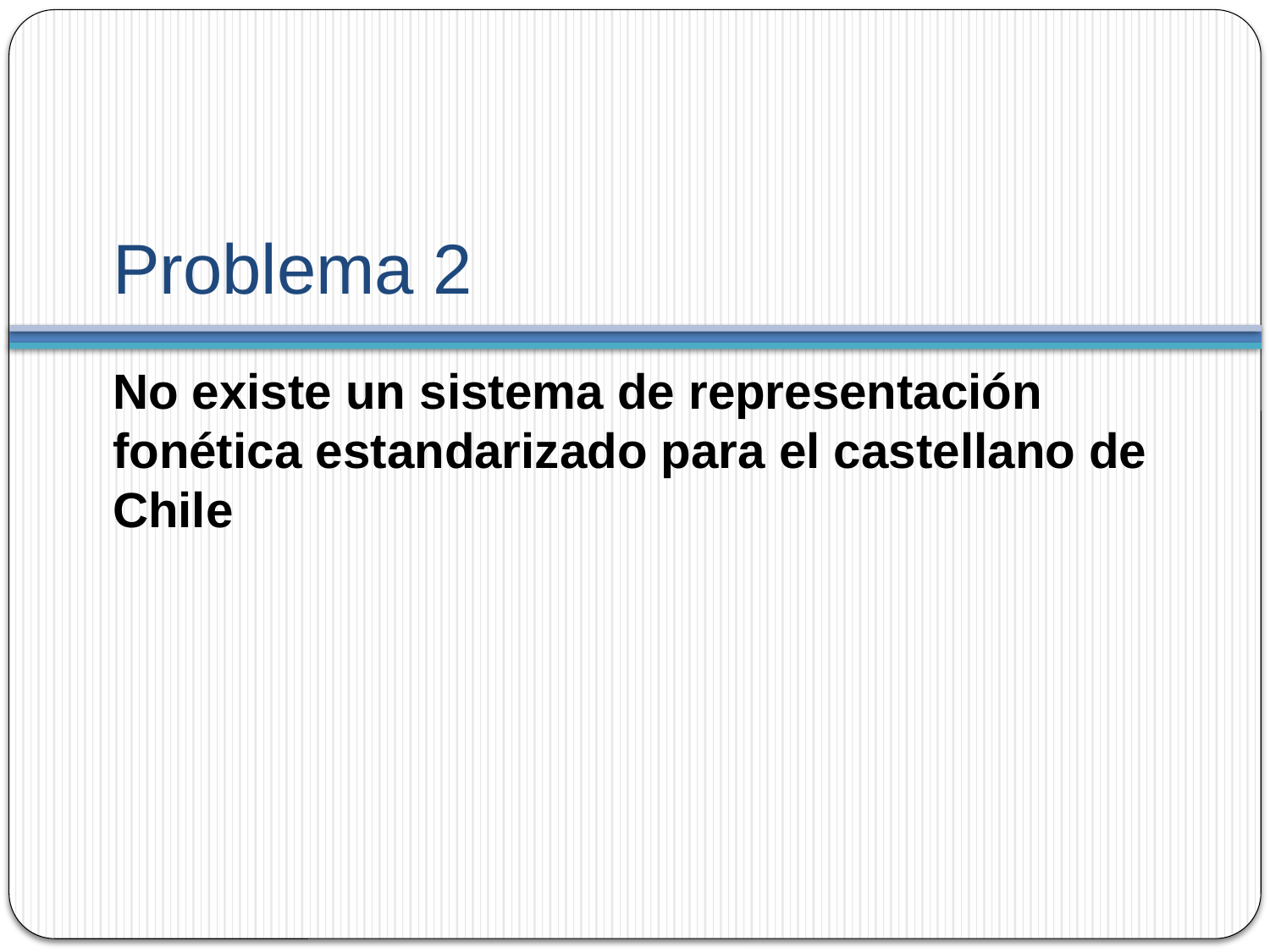

# Problema 2
No existe un sistema de representación fonética estandarizado para el castellano de Chile